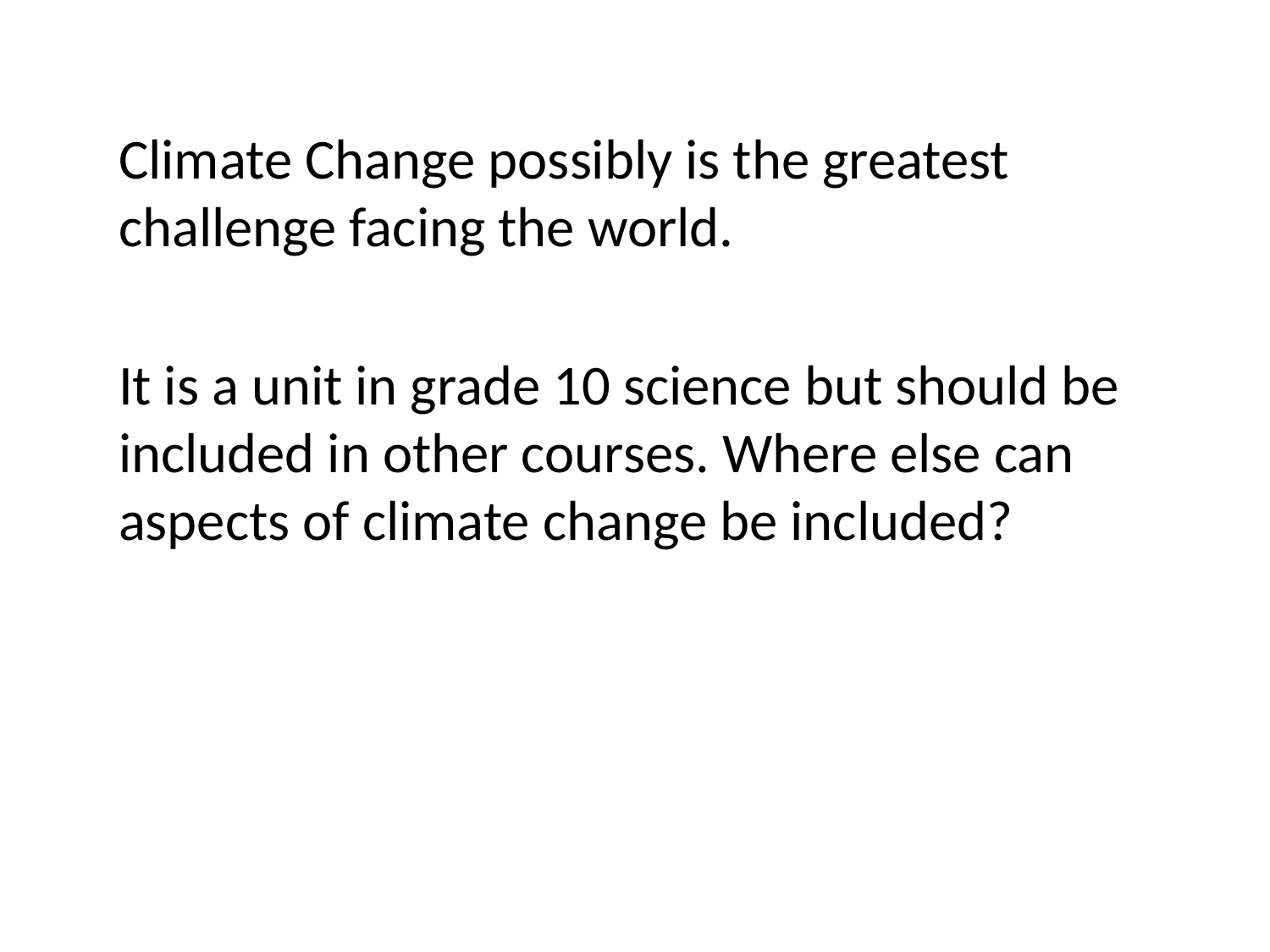

Climate Change possibly is the greatest challenge facing the world.

It is a unit in grade 10 science but should be included in other courses. Where else can aspects of climate change be included?